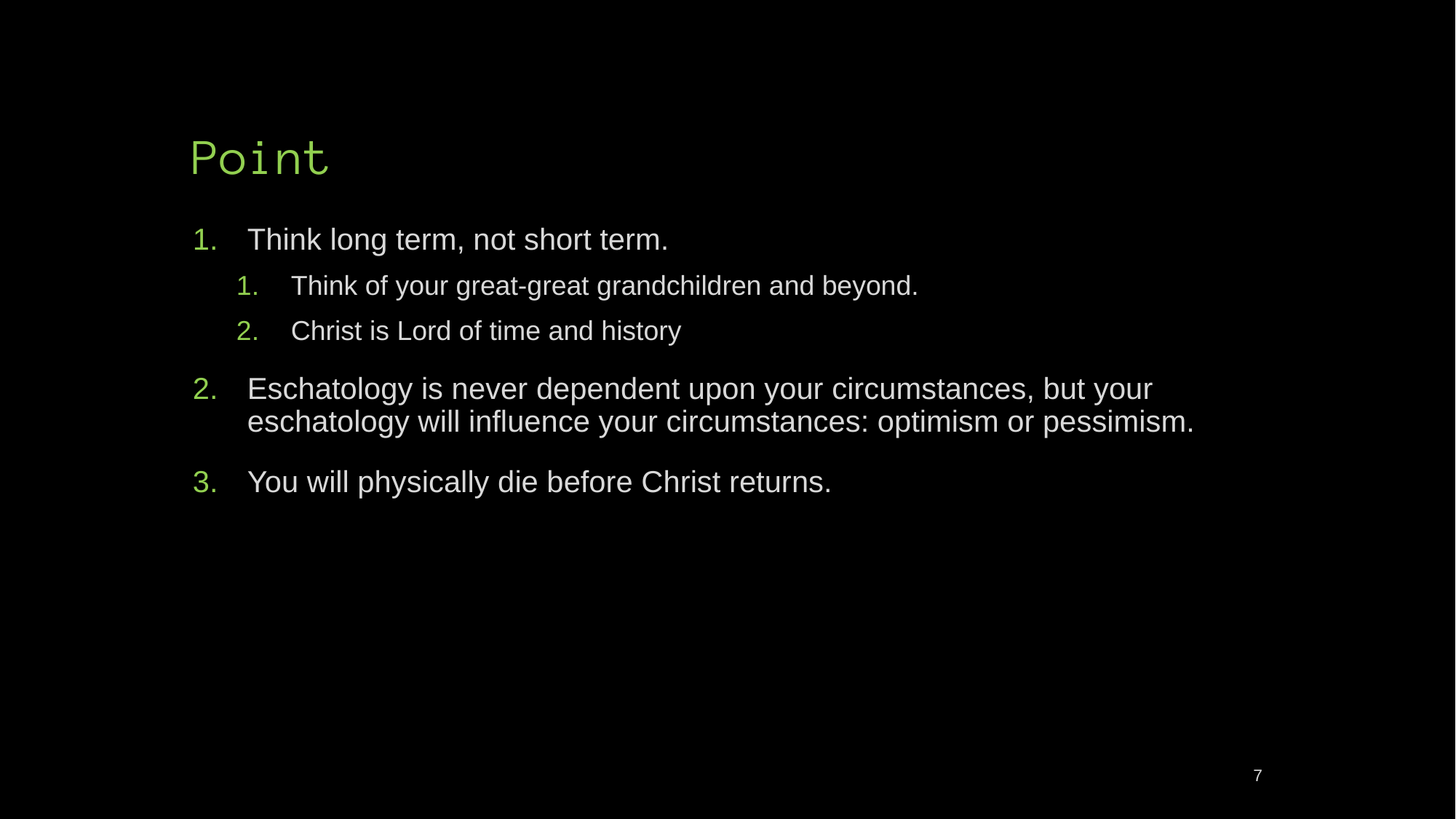

# Point
Think long term, not short term.
Think of your great-great grandchildren and beyond.
Christ is Lord of time and history
Eschatology is never dependent upon your circumstances, but your eschatology will influence your circumstances: optimism or pessimism.
You will physically die before Christ returns.
7